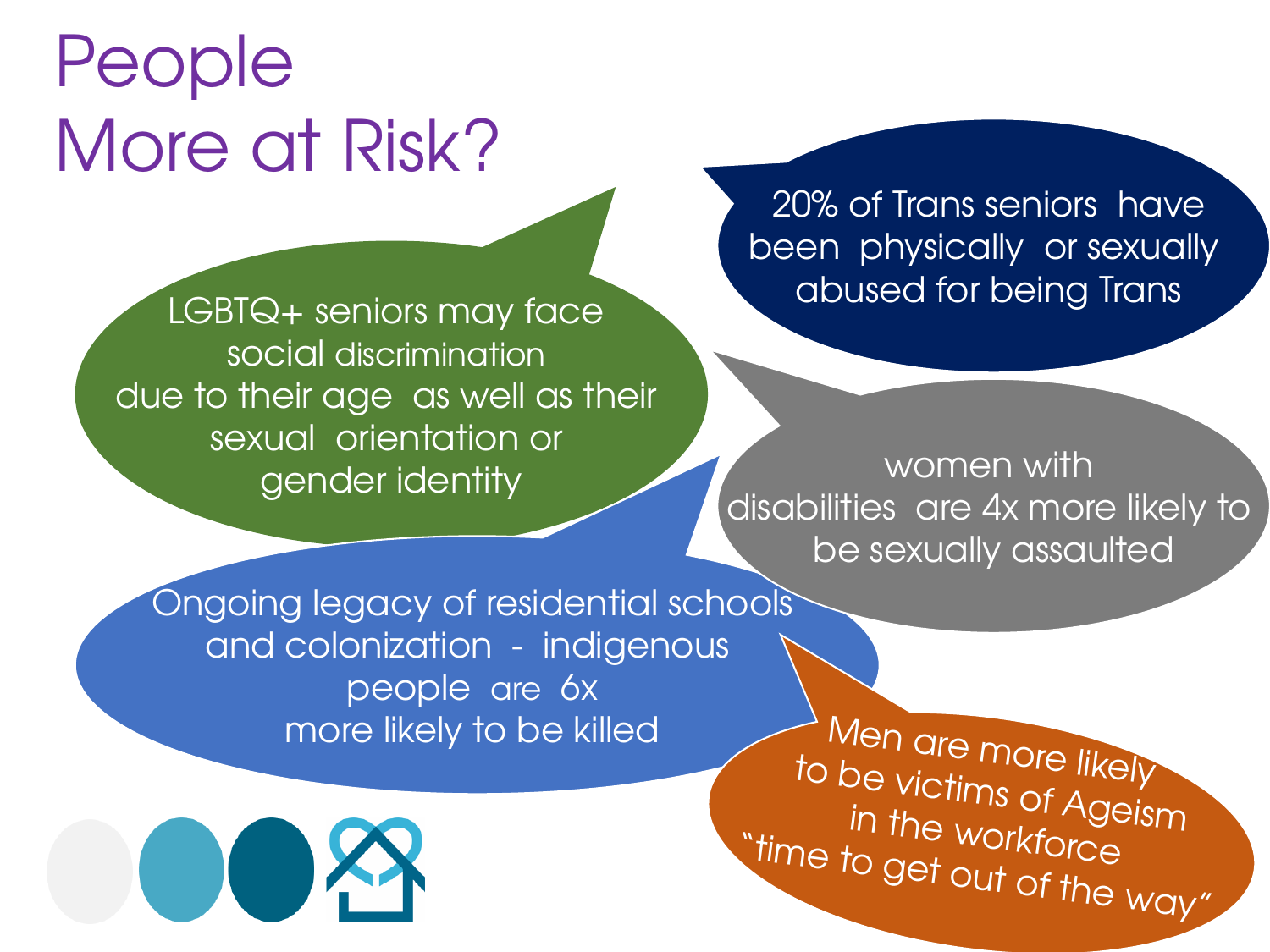

“It’s Not Right!” Neighbours, Friends and Families for Older Adults
People
More at Risk?
20% of Trans seniors  have
been  physically  or sexually
abused for being Trans
LGBTQ+ seniors may face
social discrimination
due to their age  as well as their
sexual  orientation or
gender identity
women with
disabilities  are 4x more likely to
be sexually assaulted
Ongoing legacy of residential schools
and colonization  -  indigenous
people  are  6x
more likely to be killed

Men are more likely
 to be victims of Ageism
 in the workforce
“time to get out of the way”